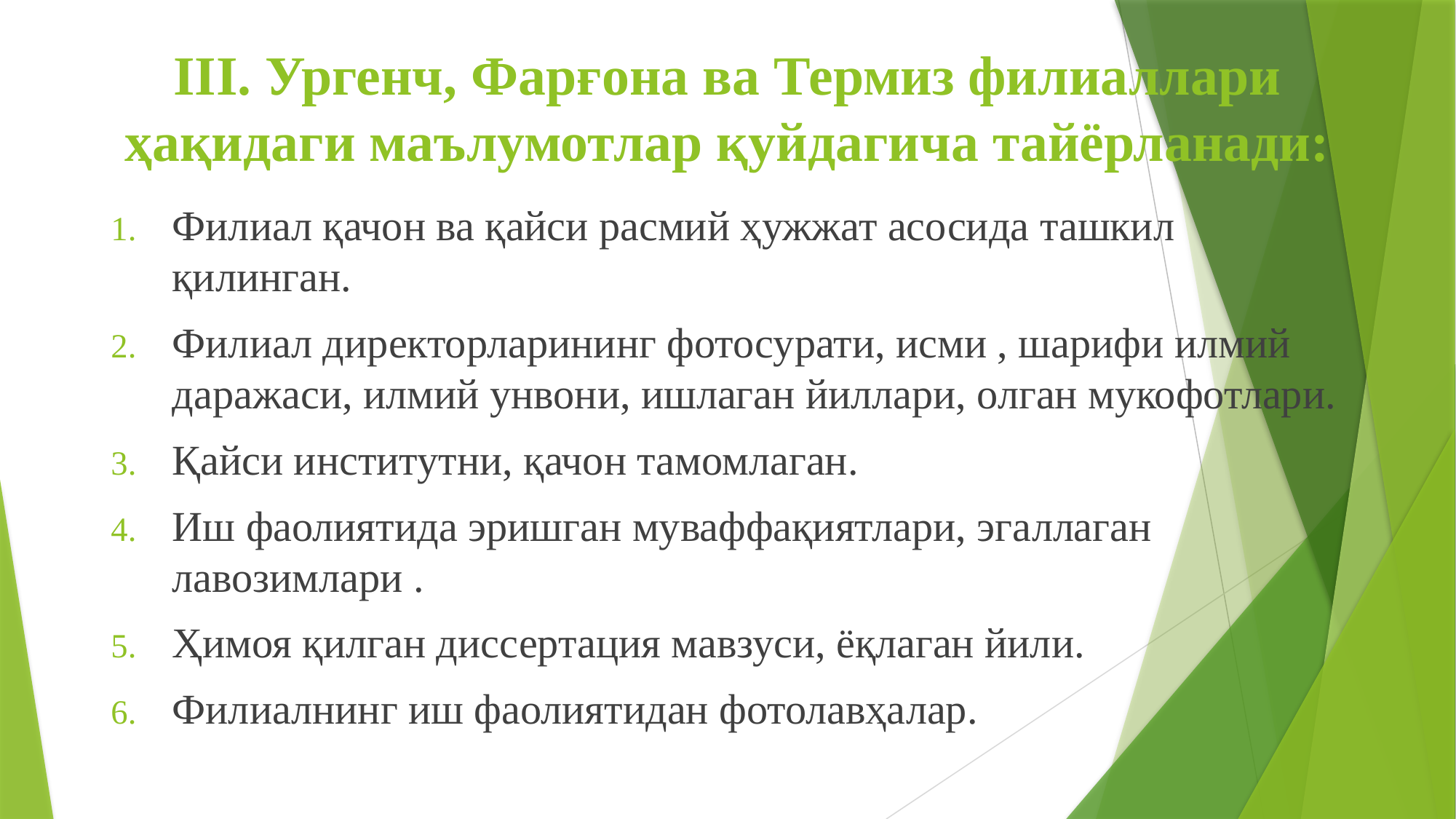

# III. Ургенч, Фарғона ва Термиз филиаллари ҳақидаги маълумотлар қуйдагича тайёрланади:
Филиал қачон ва қайси расмий ҳужжат асосида ташкил қилинган.
Филиал директорларининг фотосурати, исми , шарифи илмий даражаси, илмий унвони, ишлаган йиллари, олган мукофотлари.
Қайси институтни, қачон тамомлаган.
Иш фаолиятида эришган муваффақиятлари, эгаллаган лавозимлари .
Ҳимоя қилган диссертация мавзуси, ёқлаган йили.
Филиалнинг иш фаолиятидан фотолавҳалар.